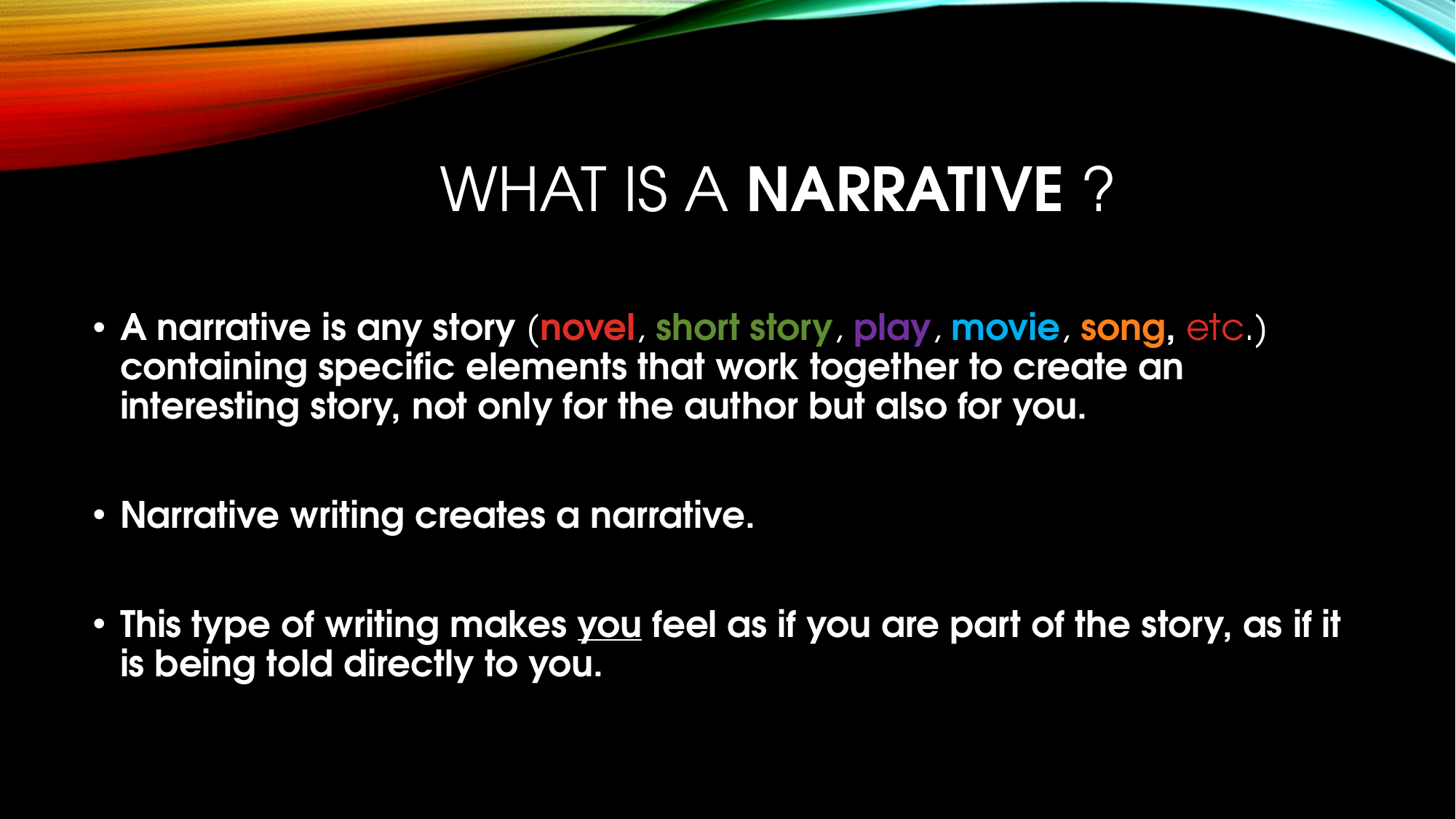

# What is a narrative ?

A narrative is any story (novel, short story, play, movie, song, etc.) containing specific elements that work together to create an interesting story, not only for the author but also for you.

Narrative writing creates a narrative.

This type of writing makes you feel as if you are part of the story, as if it is being told directly to you.